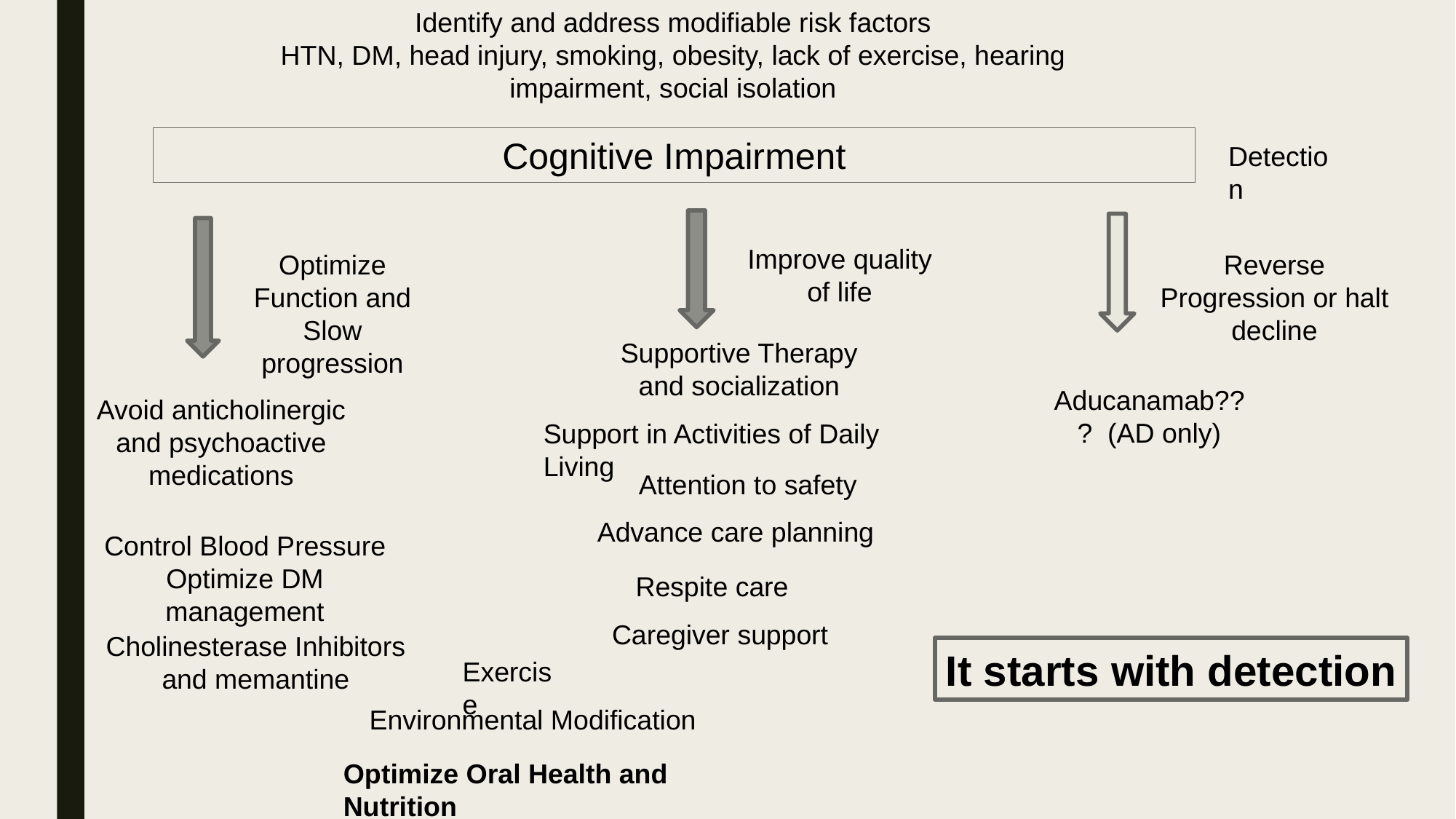

Identify and address modifiable risk factors
HTN, DM, head injury, smoking, obesity, lack of exercise, hearing impairment, social isolation
Cognitive Impairment
Detection

Improve quality of life
Optimize Function and Slow progression
Reverse Progression or halt decline
Supportive Therapy and socialization
Aducanamab???  (AD only)
Avoid anticholinergic and psychoactive medications
Support in Activities of Daily Living
Attention to safety
Advance care planning
Control Blood Pressure Optimize DM management
Respite care
Caregiver support
Cholinesterase Inhibitors and memantine
It starts with detection
Exercise
Environmental Modification
Optimize Oral Health and Nutrition